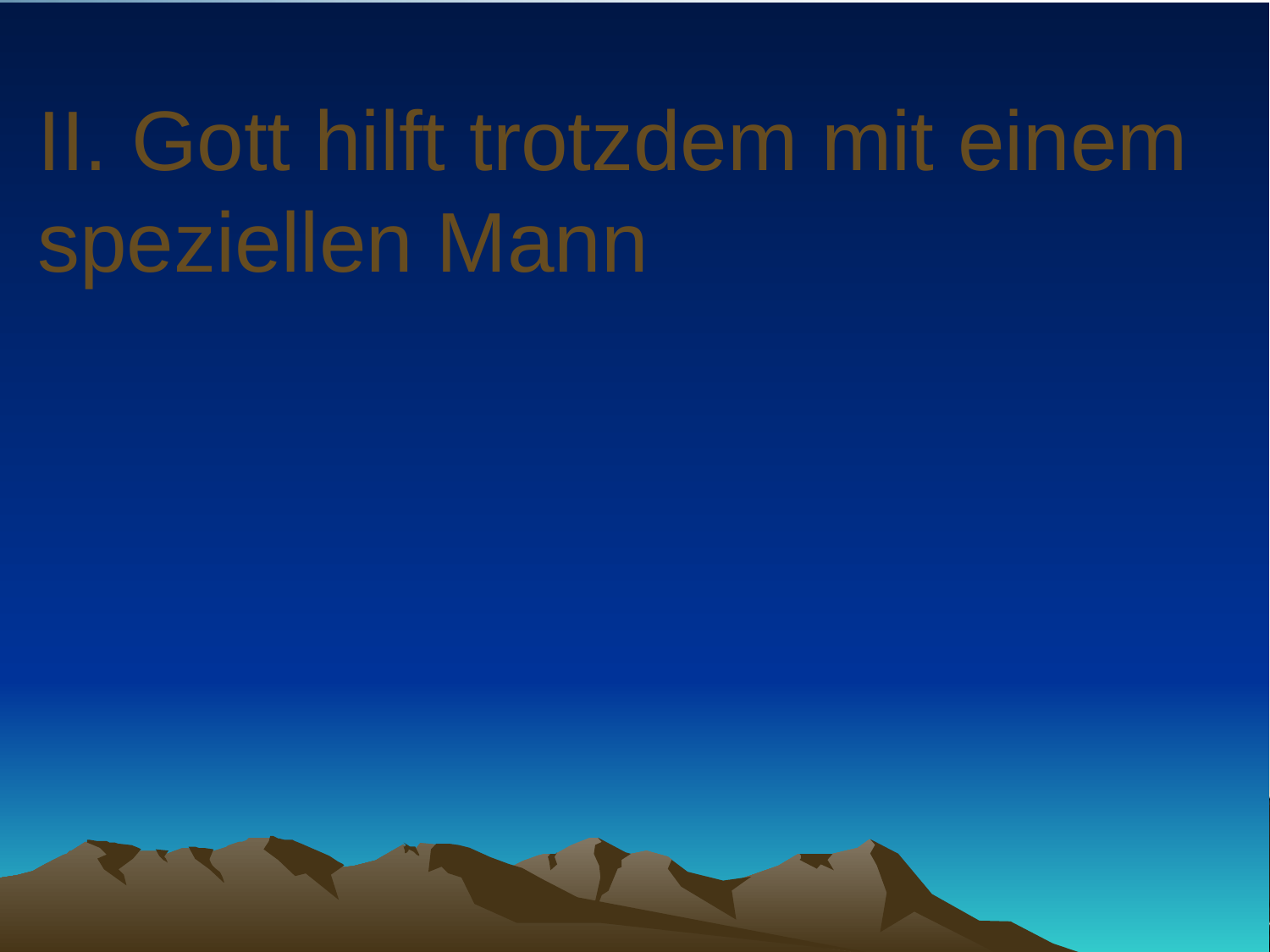

# II. Gott hilft trotzdem mit einem speziellen Mann